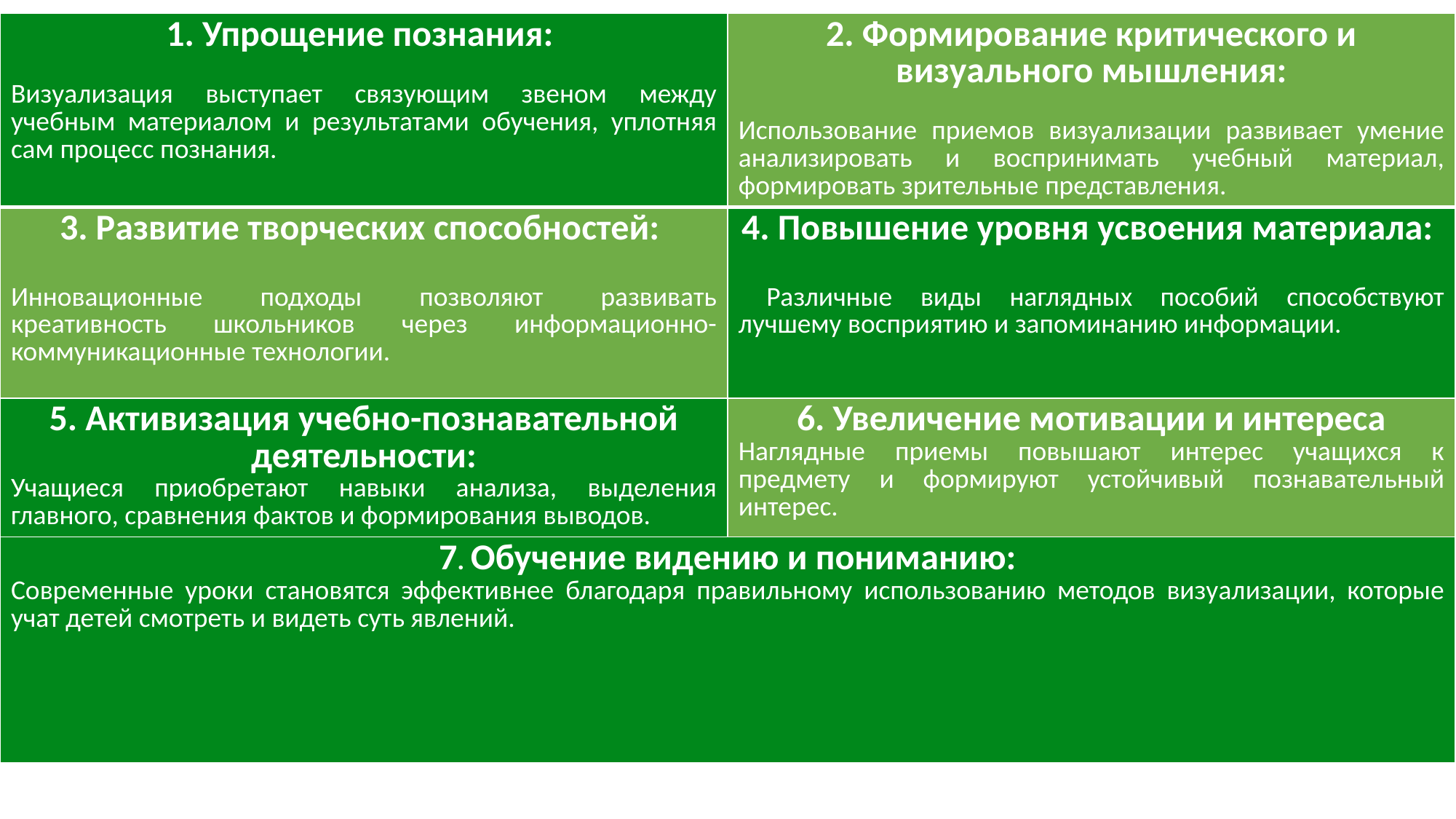

| 1. Упрощение познания: Визуализация выступает связующим звеном между учебным материалом и результатами обучения, уплотняя сам процесс познания. | 2. Формирование критического и визуального мышления: Использование приемов визуализации развивает умение анализировать и воспринимать учебный материал, формировать зрительные представления. |
| --- | --- |
| 3. Развитие творческих способностей: Инновационные подходы позволяют развивать креативность школьников через информационно-коммуникационные технологии. | 4. Повышение уровня усвоения материала: Различные виды наглядных пособий способствуют лучшему восприятию и запоминанию информации. |
| 5. Активизация учебно-познавательной деятельности: Учащиеся приобретают навыки анализа, выделения главного, сравнения фактов и формирования выводов. | 6. Увеличение мотивации и интереса Наглядные приемы повышают интерес учащихся к предмету и формируют устойчивый познавательный интерес. |
| 7. Обучение видению и пониманию: Современные уроки становятся эффективнее благодаря правильному использованию методов визуализации, которые учат детей смотреть и видеть суть явлений. |  |